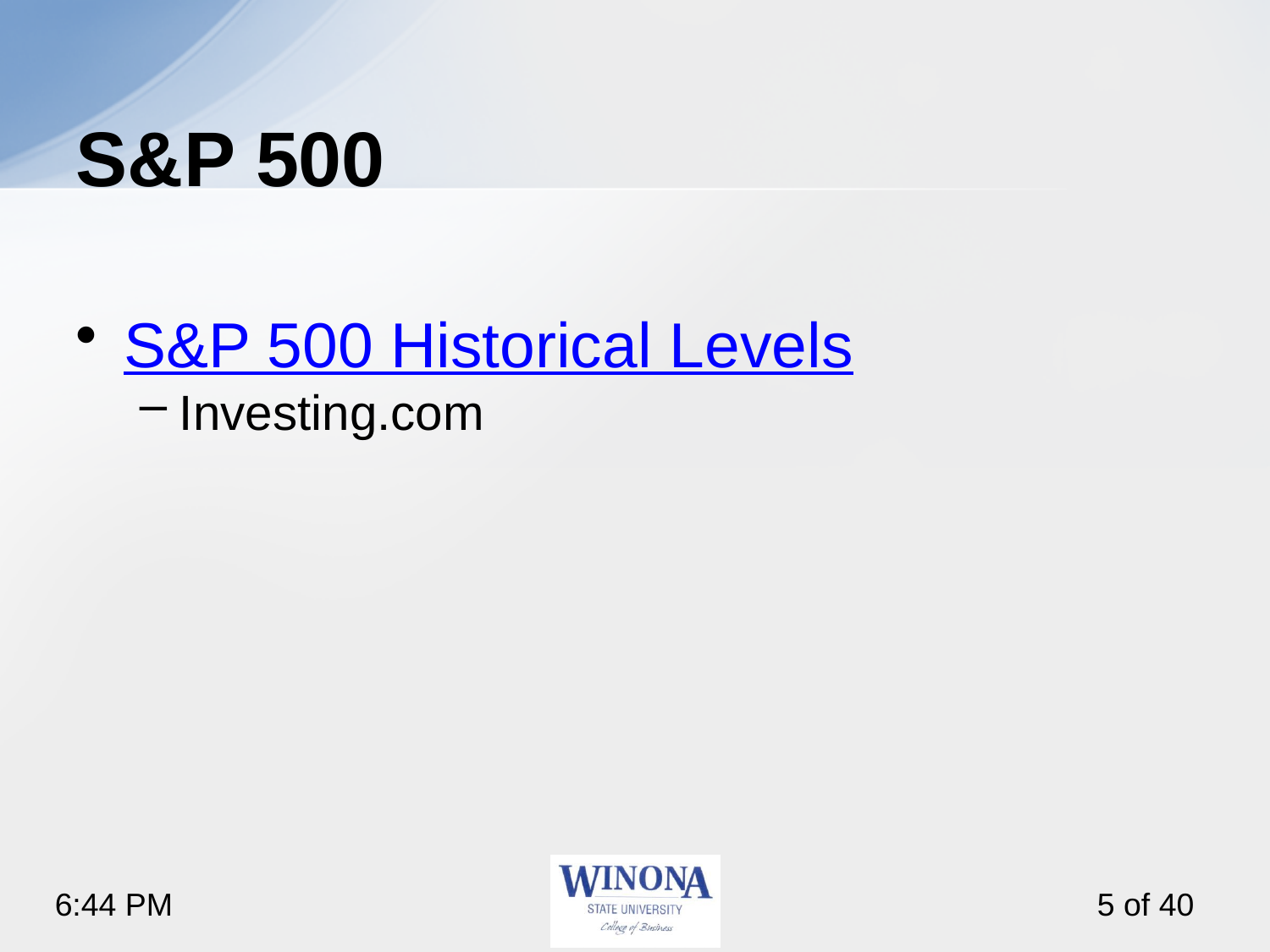

# S&P 500

S&P 500 Historical Levels
Investing.com